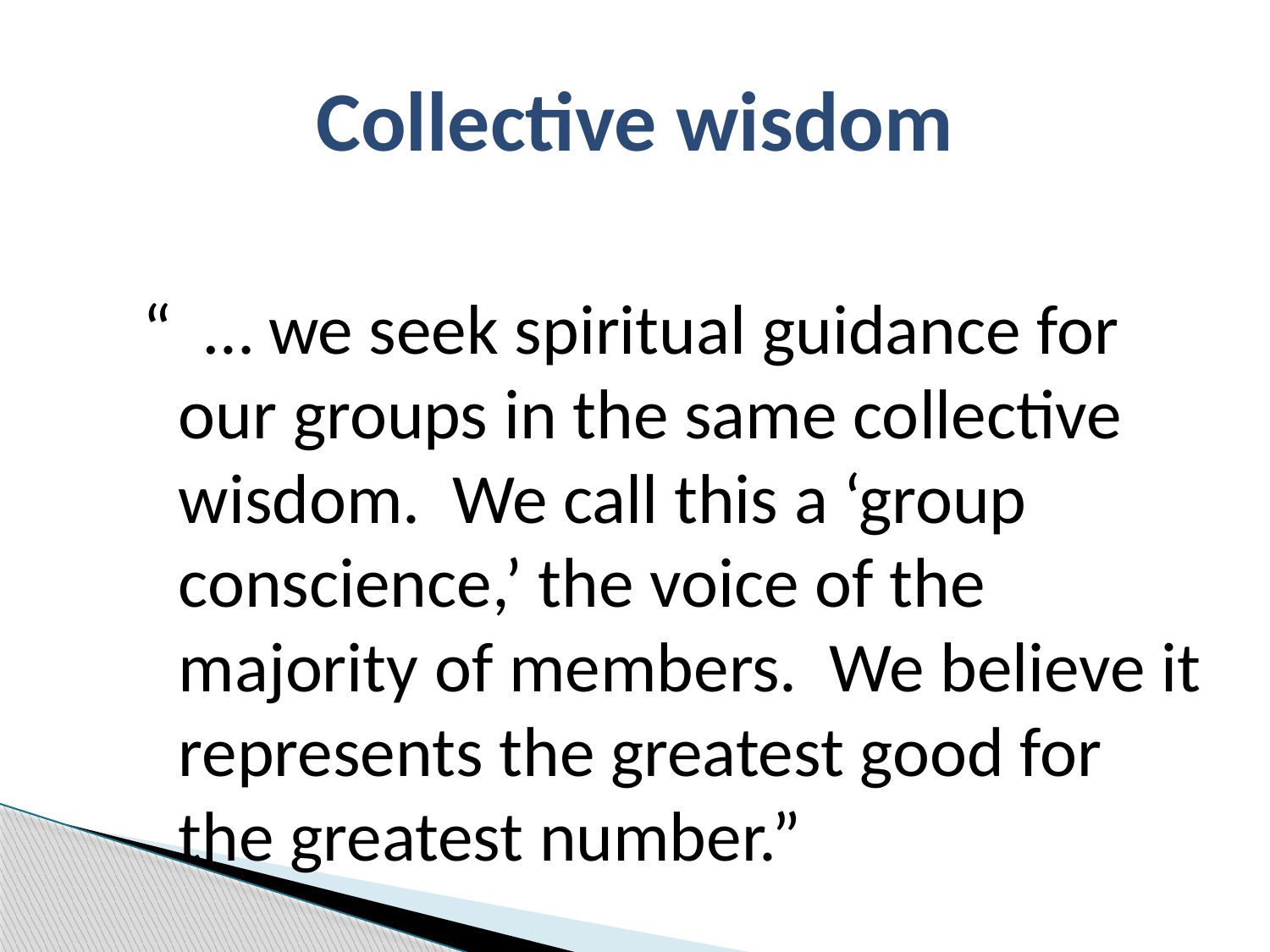

# Collective wisdom

“  … we seek spiritual guidance for our groups in the same collective wisdom.  We call this a ‘group conscience,’ the voice of the majority of members.  We believe it represents the greatest good for the greatest number.”

                                                   How Al-Anon Works (B-22), p. 110